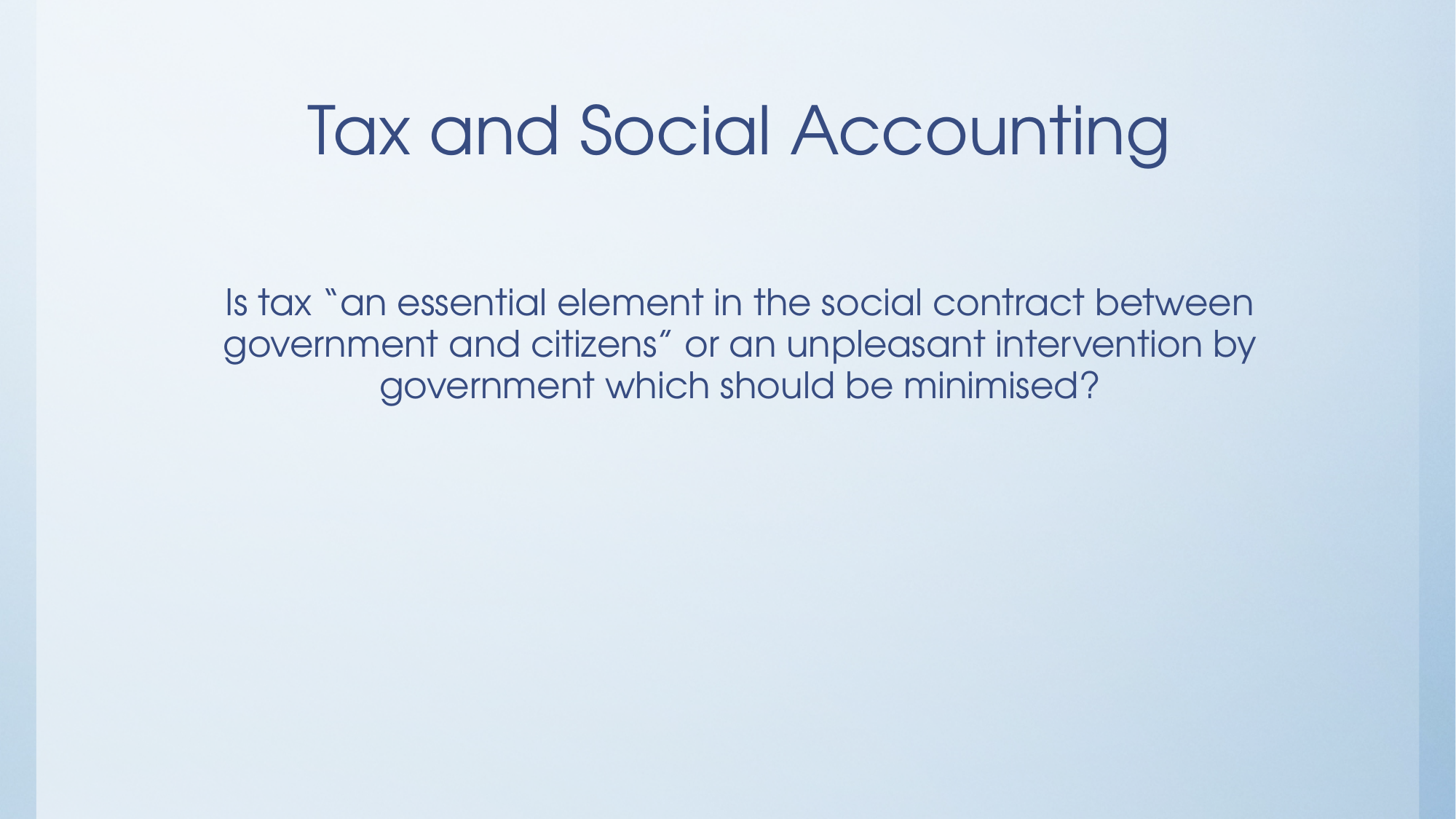

# Tax and Social Accounting

Is tax “an essential element in the social contract between government and citizens” or an unpleasant intervention by government which should be minimised?